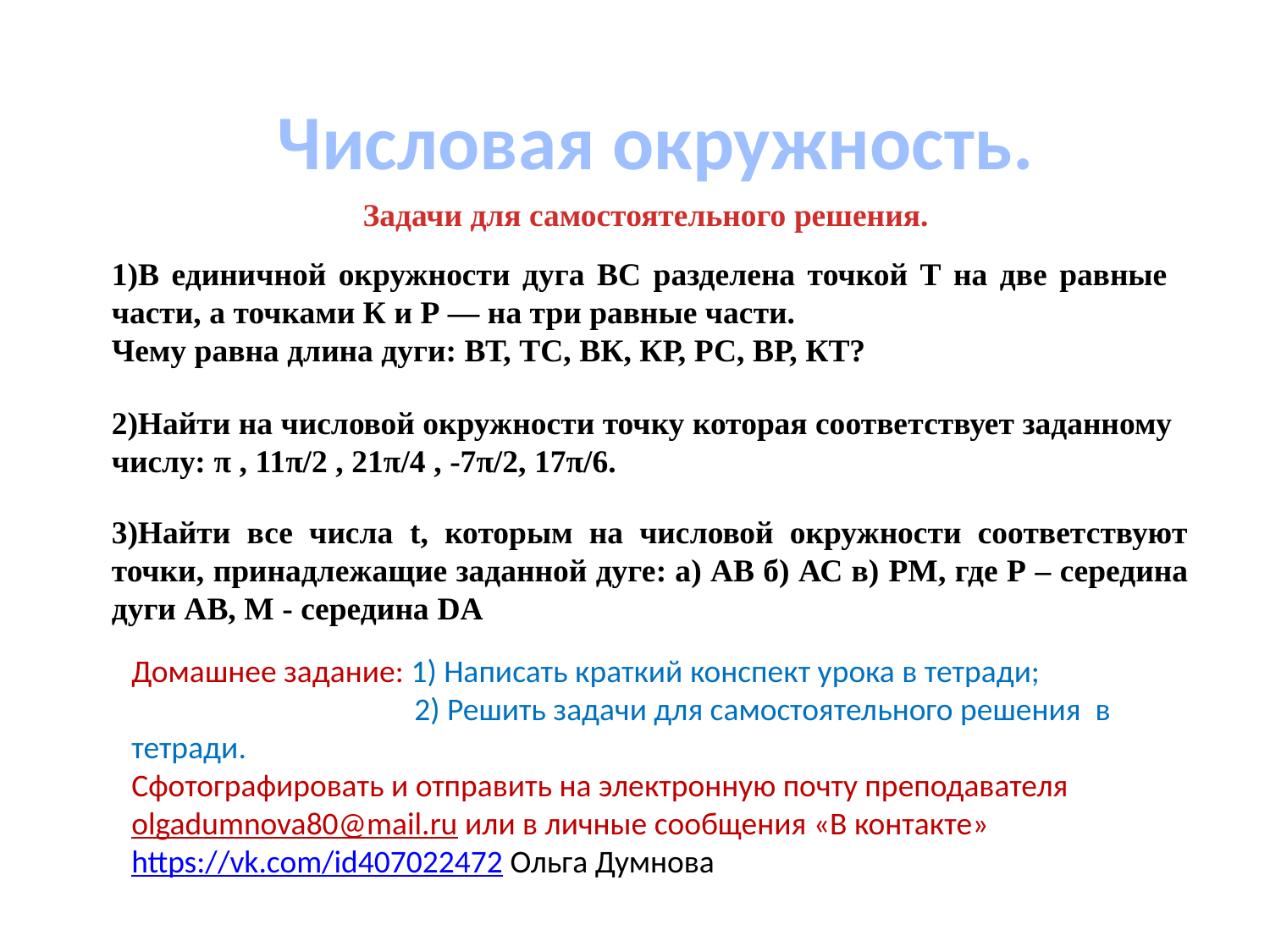

Числовая окружность.
Задачи для самостоятельного решения.
1)В единичной окружности дуга ВС разделена точкой Т на две равные части, а точками К и Р — на три равные части.
Чему равна длина дуги: ВТ, ТС, ВК, КР, РС, ВР, КТ?
2)Найти на числовой окружности точку которая соответствует заданному числу: π , 11π/2 , 21π/4 , -7π/2, 17π/6.
3)Найти все числа t, которым на числовой окружности соответствуют точки, принадлежащие заданной дуге: а) АВ б) АС в) PM, где P – середина дуги АВ, М - середина DA
Домашнее задание: 1) Написать краткий конспект урока в тетради;
		    2) Решить задачи для самостоятельного решения  в тетради.
Сфотографировать и отправить на электронную почту преподавателя olgadumnova80@mail.ru или в личные сообщения «В контакте» https://vk.com/id407022472 Ольга Думнова